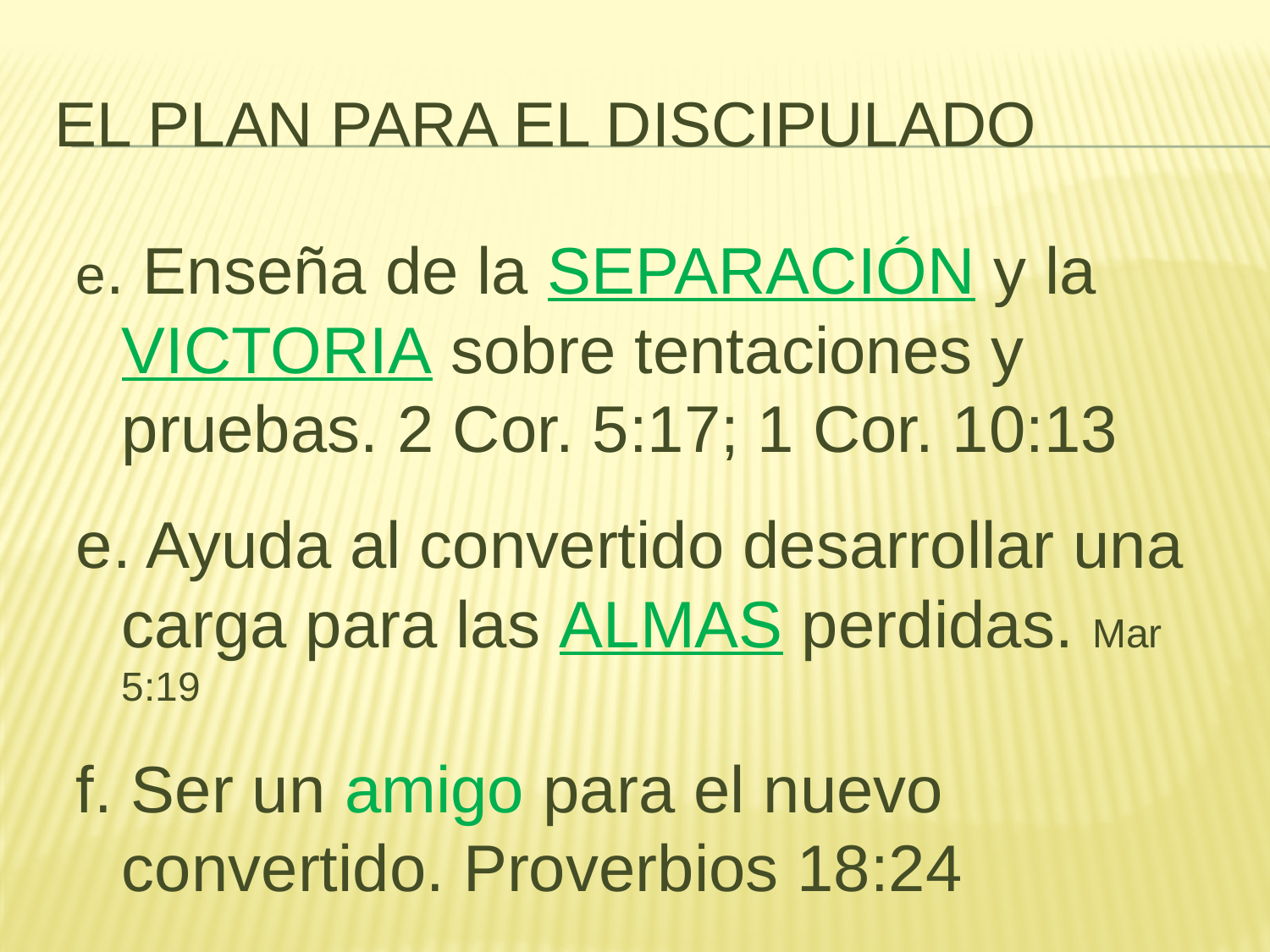

# El Plan para el Discipulado
e. Enseña de la SEPARACIÓN y la VICTORIA sobre tentaciones y pruebas. 2 Cor. 5:17; 1 Cor. 10:13

e. Ayuda al convertido desarrollar una carga para las ALMAS perdidas. Mar 5:19

f. Ser un amigo para el nuevo convertido. Proverbios 18:24